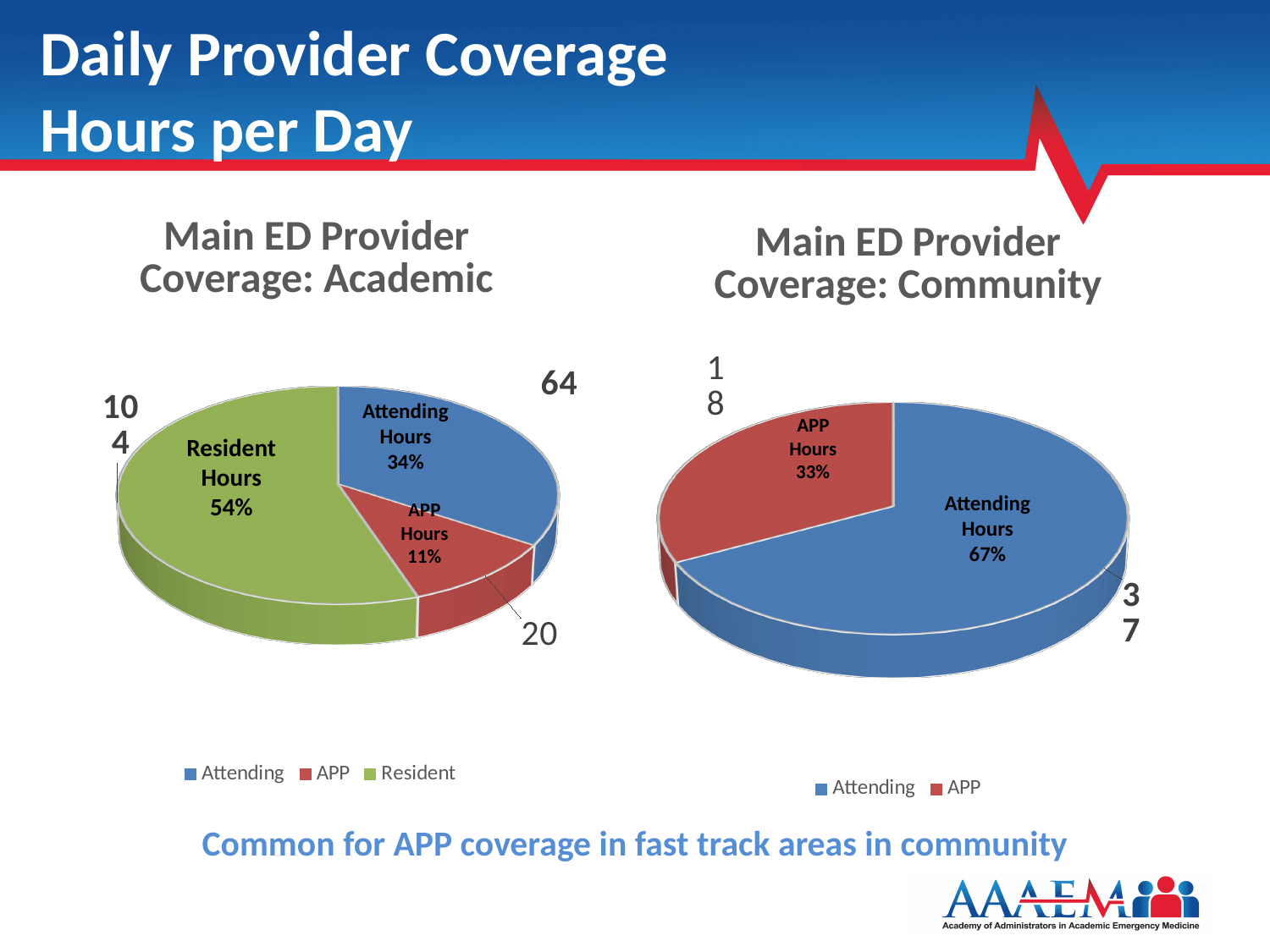

Daily Provider Coverage
Hours per Day

[unsupported chart]

[unsupported chart]

52%
52%
56%
Attending
Hours
34%
54%
APP
Hours
33%
Resident
Hours
54%
Attending
Hours
67%
APP
Hours
11%
Common for APP coverage in fast track areas in community